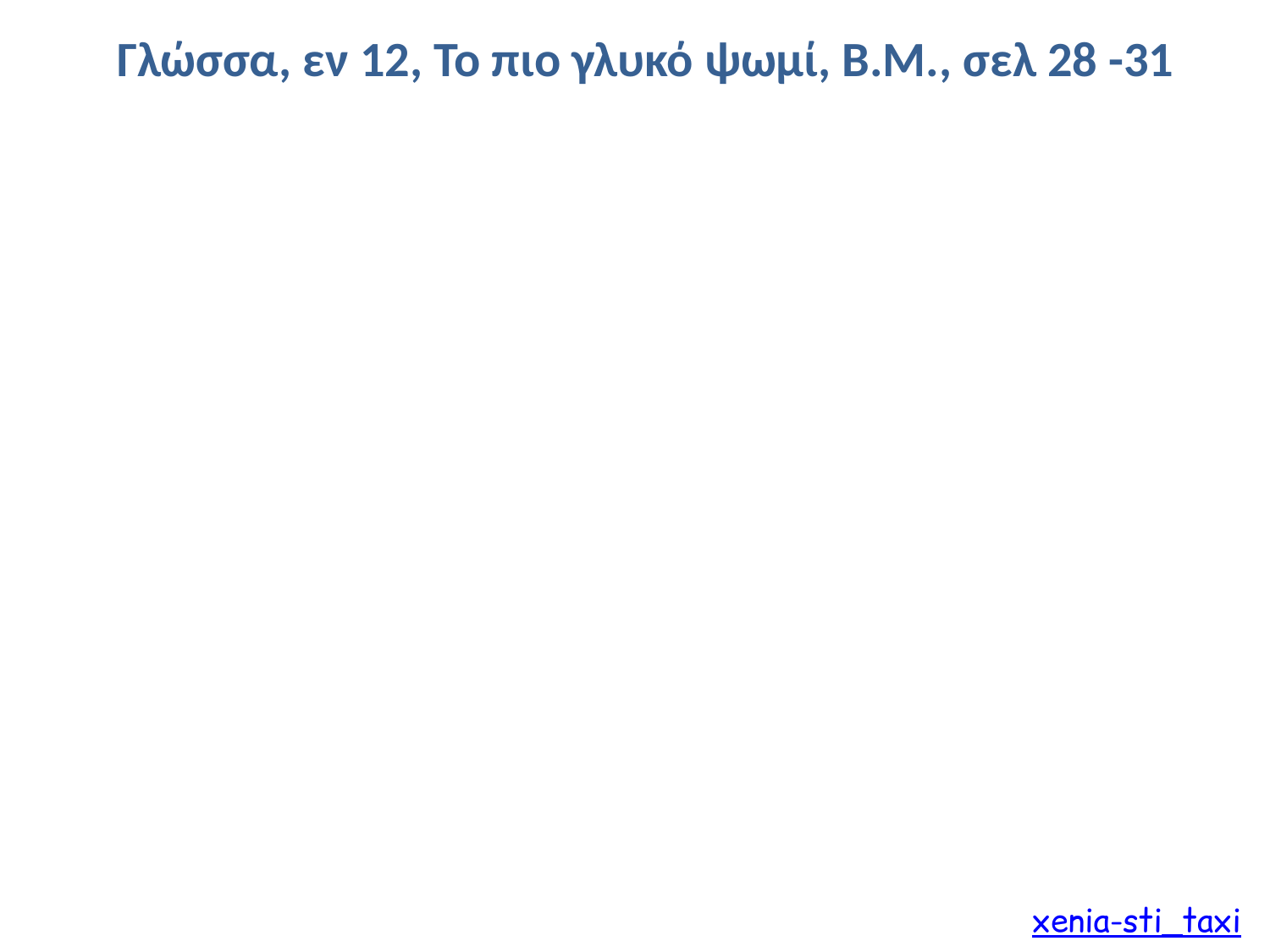

Γλώσσα, εν 12, Το πιο γλυκό ψωμί, Β.Μ., σελ 28 -31

xenia-sti_taxi